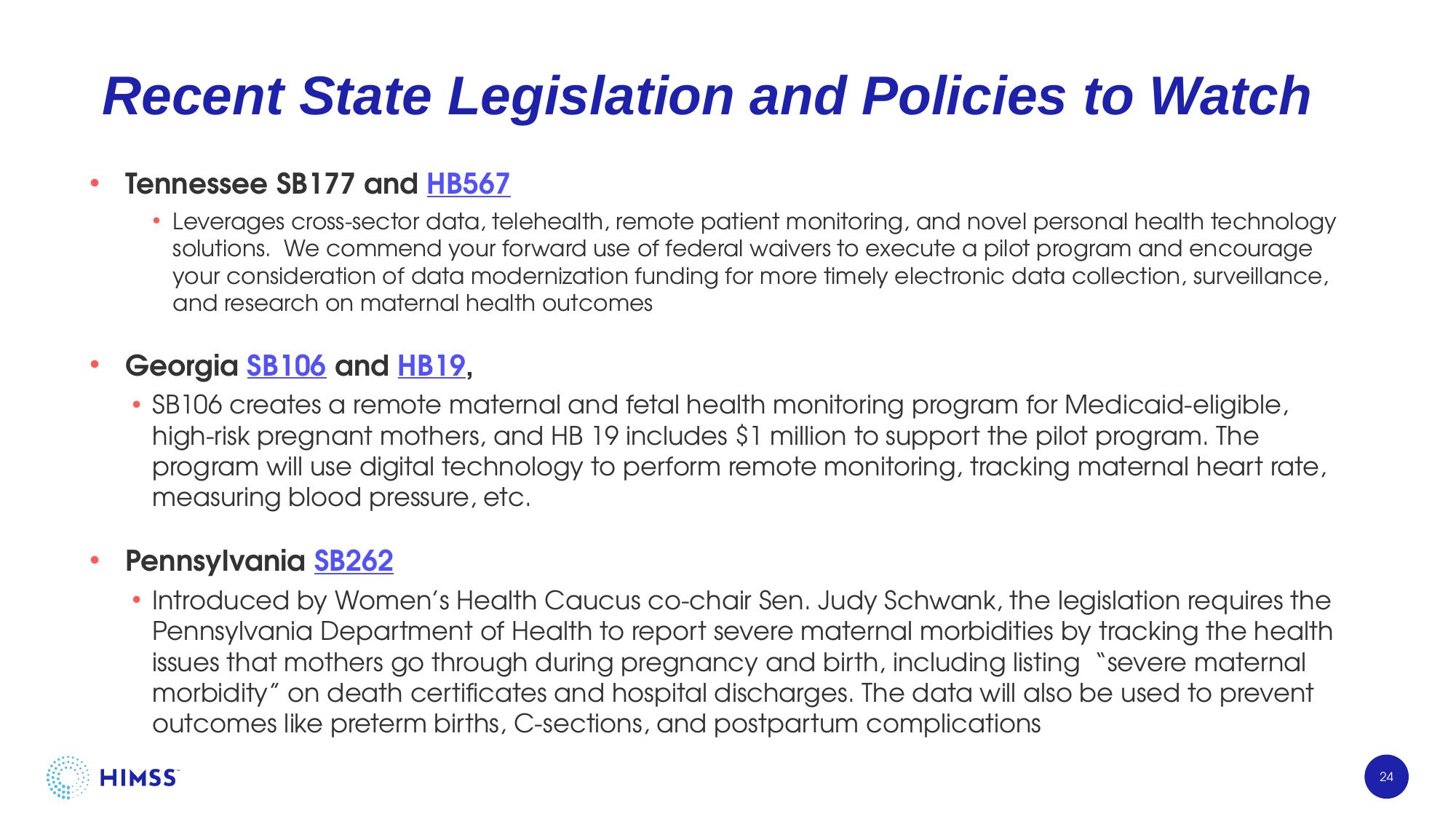

# Recent State Legislation and Policies to Watch
Tennessee SB177 and HB567
Leverages cross-sector data, telehealth, remote patient monitoring, and novel personal health technology solutions.  We commend your forward use of federal waivers to execute a pilot program and encourage your consideration of data modernization funding for more timely electronic data collection, surveillance, and research on maternal health outcomes
Georgia SB106 and HB19,
SB106 creates a remote maternal and fetal health monitoring program for Medicaid-eligible, high-risk pregnant mothers, and HB 19 includes $1 million to support the pilot program. The program will use digital technology to perform remote monitoring, tracking maternal heart rate, measuring blood pressure, etc.
Pennsylvania SB262
Introduced by Women’s Health Caucus co-chair Sen. Judy Schwank, the legislation requires the Pennsylvania Department of Health to report severe maternal morbidities by tracking the health issues that mothers go through during pregnancy and birth, including listing  “severe maternal morbidity” on death certificates and hospital discharges. The data will also be used to prevent outcomes like preterm births, C-sections, and postpartum complications

24